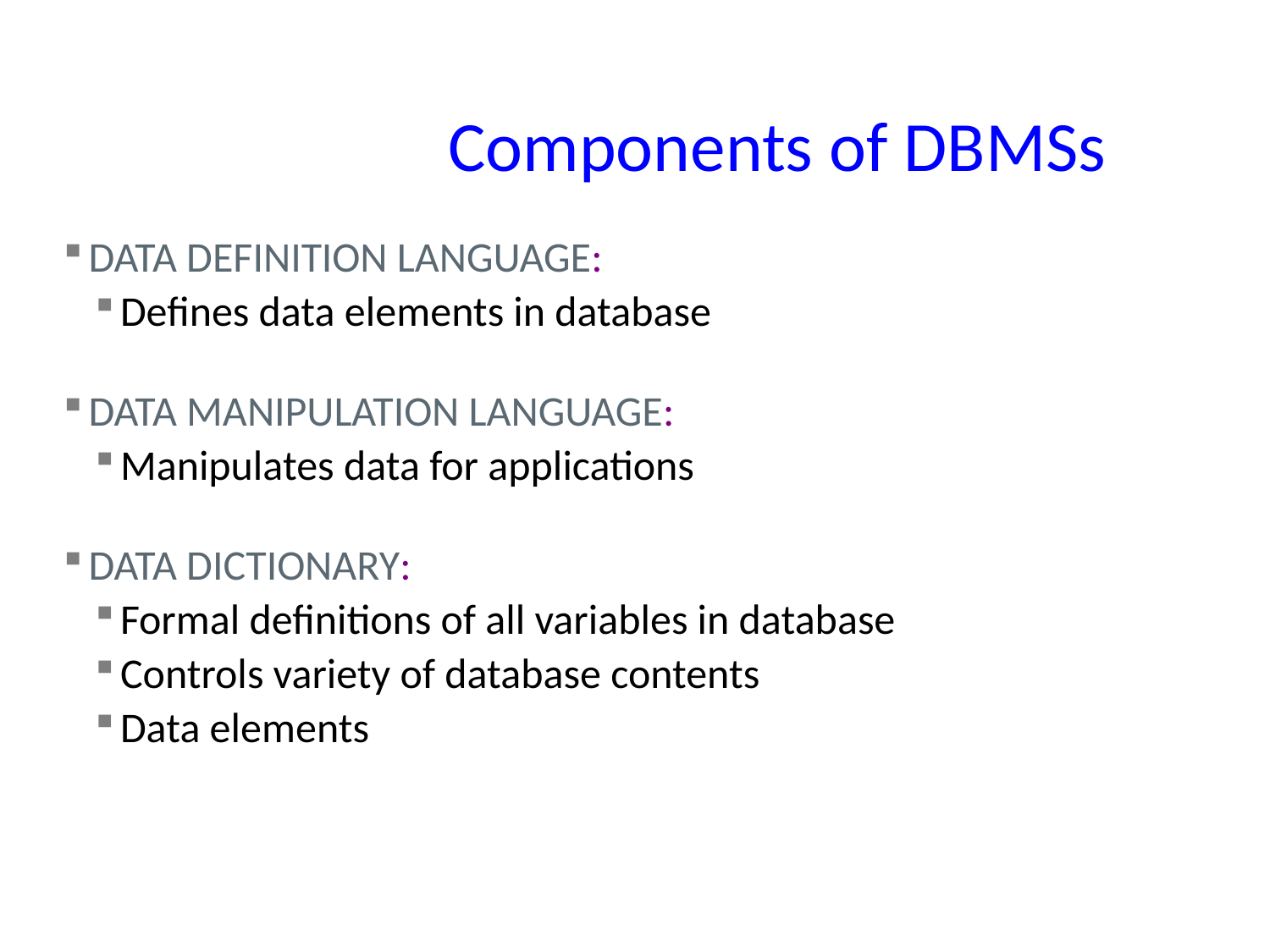

# Components of DBMSs
DATA DEFINITION LANGUAGE:
Defines data elements in database
DATA MANIPULATION LANGUAGE:
Manipulates data for applications
DATA DICTIONARY:
Formal definitions of all variables in database
Controls variety of database contents
Data elements